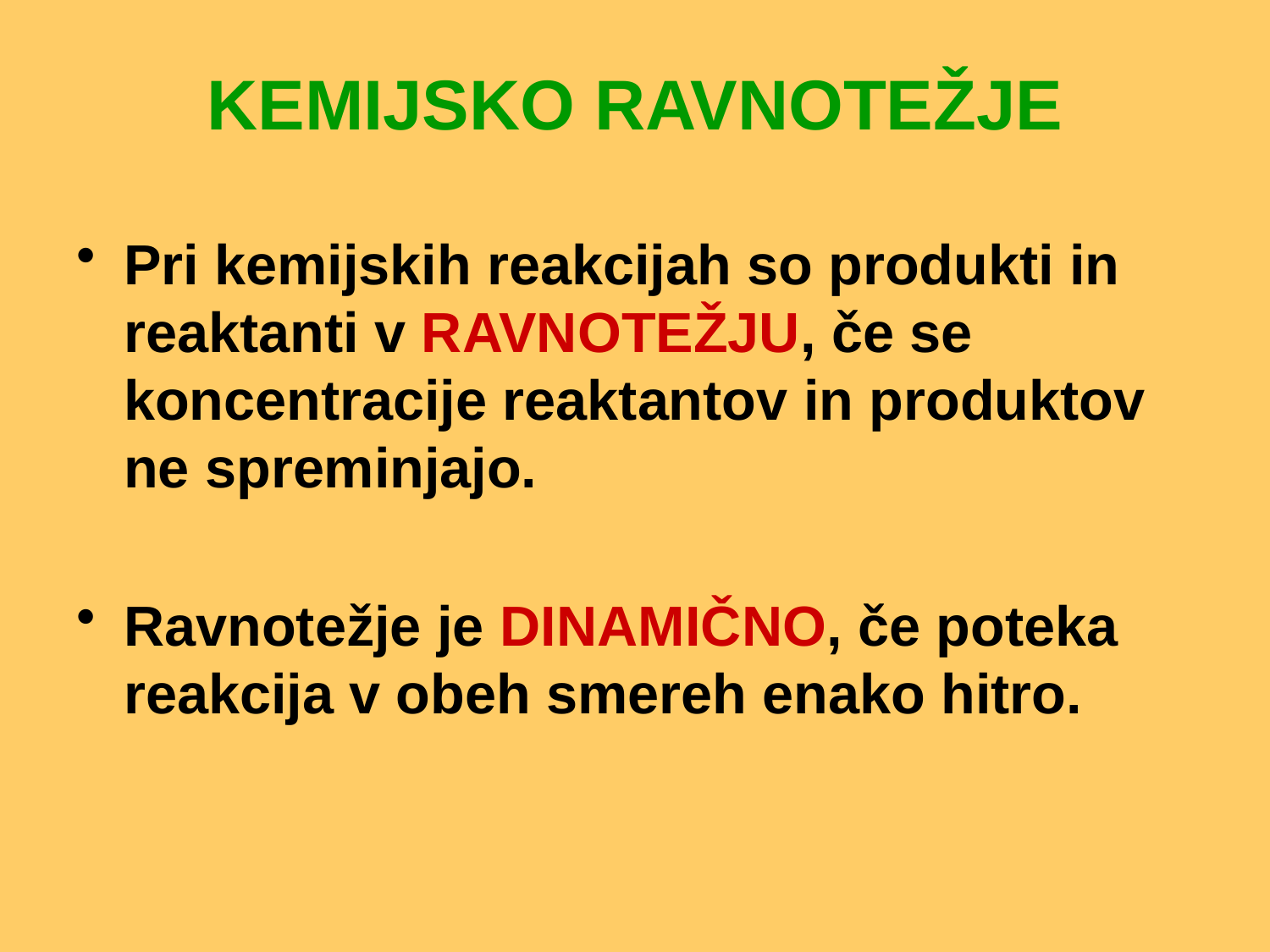

# KEMIJSKO RAVNOTEŽJE
Pri kemijskih reakcijah so produkti in reaktanti v RAVNOTEŽJU, če se koncentracije reaktantov in produktov ne spreminjajo.

Ravnotežje je DINAMIČNO, če poteka reakcija v obeh smereh enako hitro.